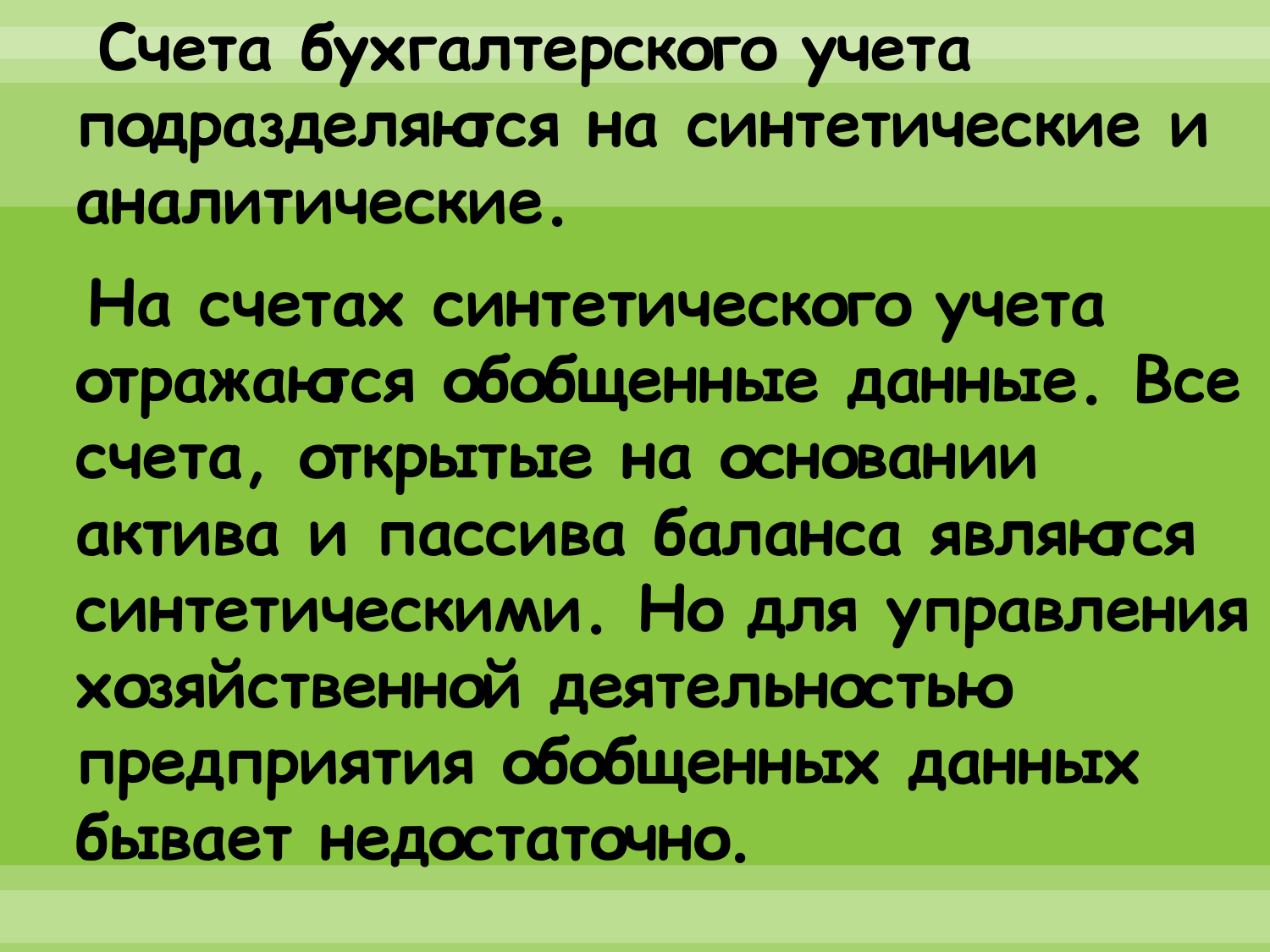

Счета бухгалтерского учета подразделяются на синтетические и аналитические.
  На счетах синтетического учета отражаются обобщенные данные. Все счета, открытые на основании актива и пассива баланса являются синтетическими. Но для управления хозяйственной деятельностью предприятия обобщенных данных бывает недостаточно.